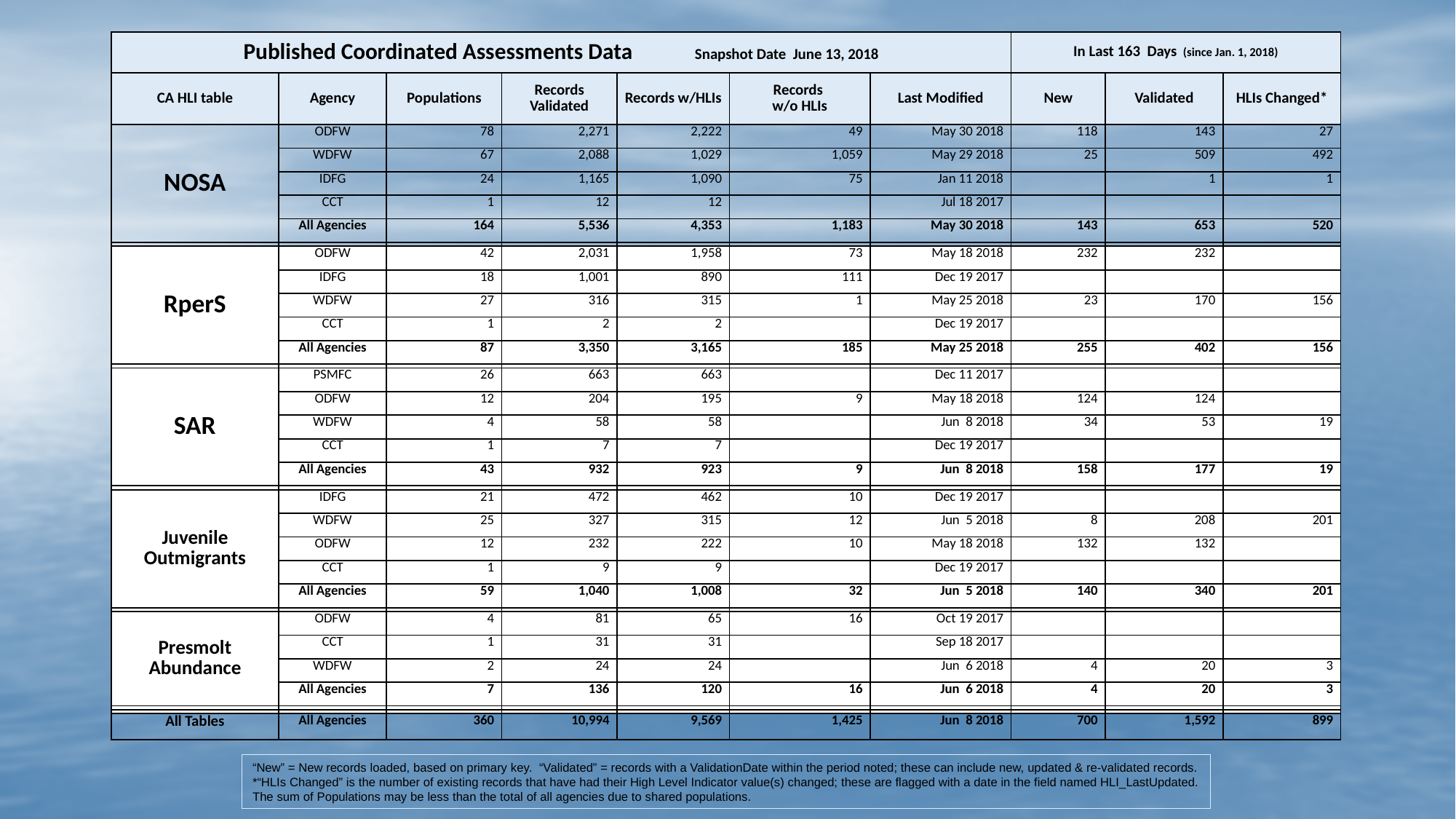

| Published Coordinated Assessments Data Snapshot Date June 13, 2018 |  |  |  |  |  |  | In Last 163 Days (since Jan. 1, 2018) |  |  |
| --- | --- | --- | --- | --- | --- | --- | --- | --- | --- |
| CA HLI table | Agency | Populations | Records Validated | Records w/HLIs | Records w/o HLIs | Last Modified | New | Validated | HLIs Changed\* |
| NOSA | ODFW | 78 | 2,271 | 2,222 | 49 | May 30 2018 | 118 | 143 | 27 |
|  | WDFW | 67 | 2,088 | 1,029 | 1,059 | May 29 2018 | 25 | 509 | 492 |
|  | IDFG | 24 | 1,165 | 1,090 | 75 | Jan 11 2018 |  | 1 | 1 |
|  | CCT | 1 | 12 | 12 |  | Jul 18 2017 |  |  |  |
|  | All Agencies | 164 | 5,536 | 4,353 | 1,183 | May 30 2018 | 143 | 653 | 520 |
|  |  |  |  |  |  |  |  |  |  |
| RperS | ODFW | 42 | 2,031 | 1,958 | 73 | May 18 2018 | 232 | 232 |  |
|  | IDFG | 18 | 1,001 | 890 | 111 | Dec 19 2017 |  |  |  |
|  | WDFW | 27 | 316 | 315 | 1 | May 25 2018 | 23 | 170 | 156 |
|  | CCT | 1 | 2 | 2 |  | Dec 19 2017 |  |  |  |
|  | All Agencies | 87 | 3,350 | 3,165 | 185 | May 25 2018 | 255 | 402 | 156 |
|  |  |  |  |  |  |  |  |  |  |
| SAR | PSMFC | 26 | 663 | 663 |  | Dec 11 2017 |  |  |  |
|  | ODFW | 12 | 204 | 195 | 9 | May 18 2018 | 124 | 124 |  |
|  | WDFW | 4 | 58 | 58 |  | Jun 8 2018 | 34 | 53 | 19 |
|  | CCT | 1 | 7 | 7 |  | Dec 19 2017 |  |  |  |
|  | All Agencies | 43 | 932 | 923 | 9 | Jun 8 2018 | 158 | 177 | 19 |
|  |  |  |  |  |  |  |  |  |  |
| Juvenile Outmigrants | IDFG | 21 | 472 | 462 | 10 | Dec 19 2017 |  |  |  |
|  | WDFW | 25 | 327 | 315 | 12 | Jun 5 2018 | 8 | 208 | 201 |
|  | ODFW | 12 | 232 | 222 | 10 | May 18 2018 | 132 | 132 |  |
|  | CCT | 1 | 9 | 9 |  | Dec 19 2017 |  |  |  |
|  | All Agencies | 59 | 1,040 | 1,008 | 32 | Jun 5 2018 | 140 | 340 | 201 |
|  |  |  |  |  |  |  |  |  |  |
| Presmolt Abundance | ODFW | 4 | 81 | 65 | 16 | Oct 19 2017 |  |  |  |
|  | CCT | 1 | 31 | 31 |  | Sep 18 2017 |  |  |  |
|  | WDFW | 2 | 24 | 24 |  | Jun 6 2018 | 4 | 20 | 3 |
|  | All Agencies | 7 | 136 | 120 | 16 | Jun 6 2018 | 4 | 20 | 3 |
|  |  |  |  |  |  |  |  |  |  |
|  |  |  |  |  |  |  |  |  |  |
| All Tables | All Agencies | 360 | 10,994 | 9,569 | 1,425 | Jun 8 2018 | 700 | 1,592 | 899 |
“New” = New records loaded, based on primary key.  “Validated” = records with a ValidationDate within the period noted; these can include new, updated & re-validated records.
*“HLIs Changed” is the number of existing records that have had their High Level Indicator value(s) changed; these are flagged with a date in the field named HLI_LastUpdated.
The sum of Populations may be less than the total of all agencies due to shared populations.